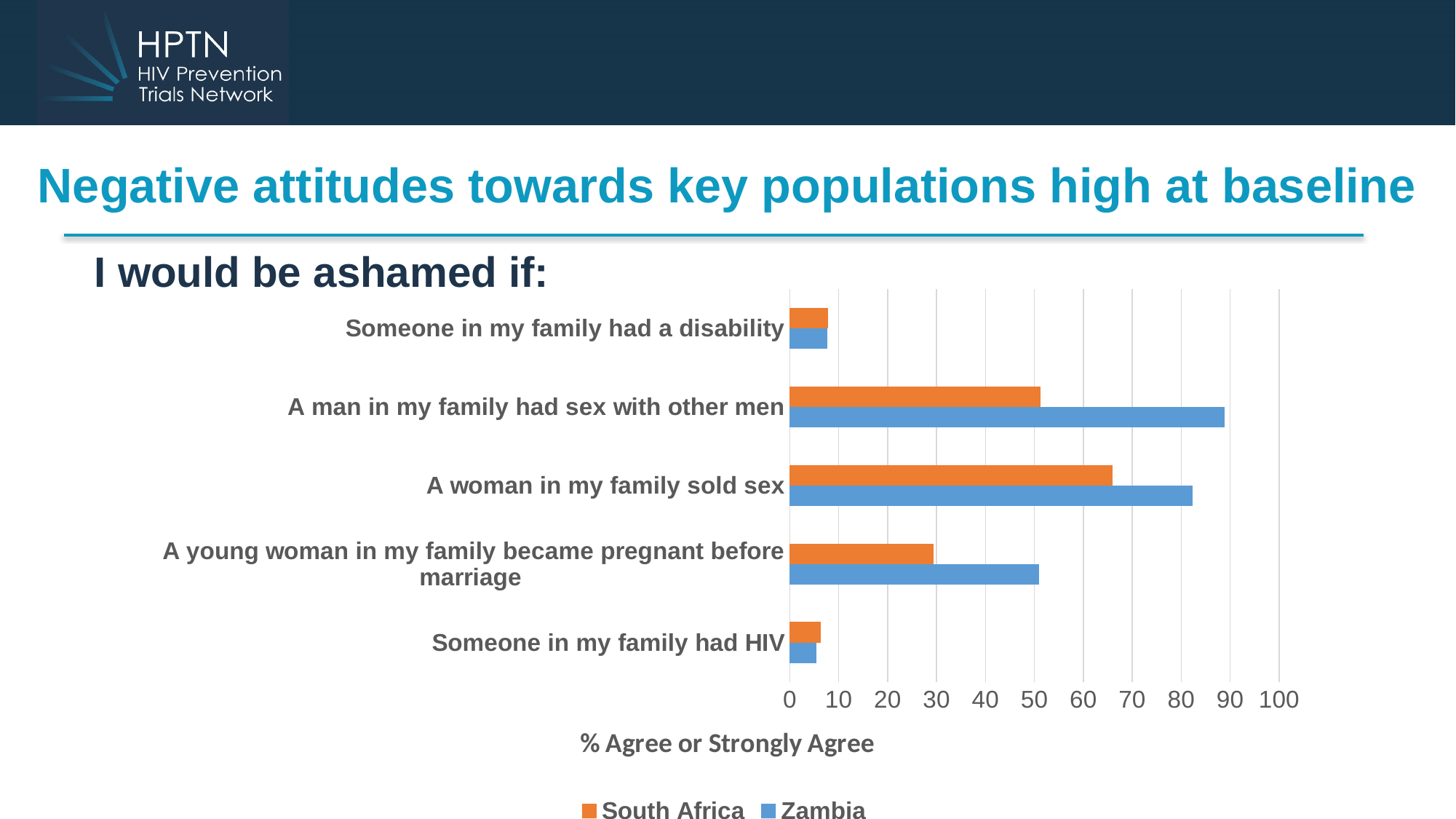

# Negative attitudes towards key populations high at baseline
I would be ashamed if:

### Chart

| Category | Zambia  | South Africa |
|---|---|---|
| Someone in my family had HIV | 5.4 | 6.3 |
|  A young woman in my family became pregnant before marriage | 51.0 | 29.4 |
| A woman in my family sold sex | 82.4 | 66.0 |
| A man in my family had sex with other men | 88.8 | 51.2 |
| Someone in my family had a disability | 7.7 | 7.800000000000001 |